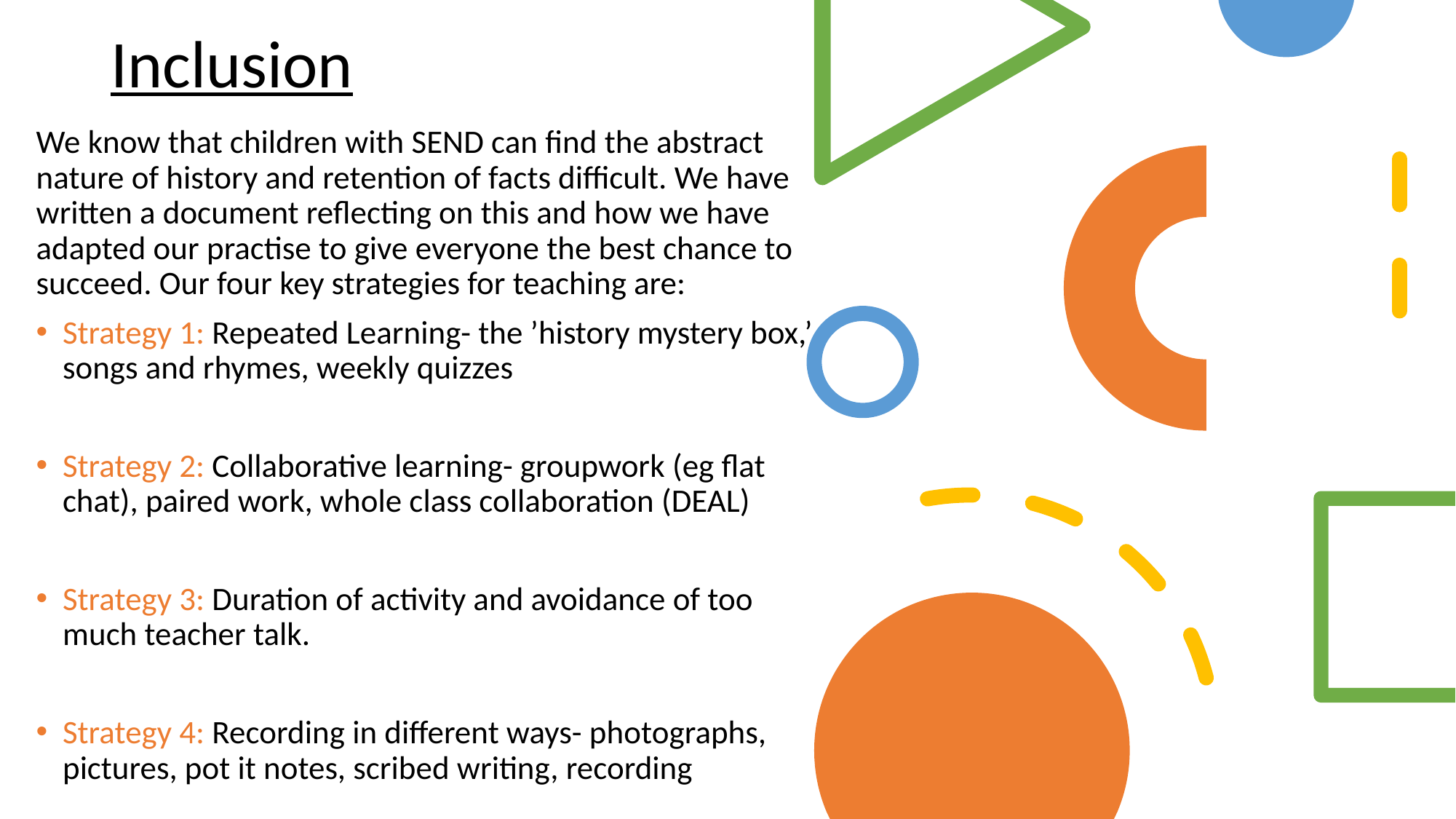

# Inclusion

We know that children with SEND can find the abstract nature of history and retention of facts difficult. We have written a document reflecting on this and how we have adapted our practise to give everyone the best chance to succeed. Our four key strategies for teaching are:
Strategy 1: Repeated Learning- the ’history mystery box,’ songs and rhymes, weekly quizzes

Strategy 2: Collaborative learning- groupwork (eg flat chat), paired work, whole class collaboration (DEAL)

Strategy 3: Duration of activity and avoidance of too much teacher talk.

Strategy 4: Recording in different ways- photographs, pictures, pot it notes, scribed writing, recording